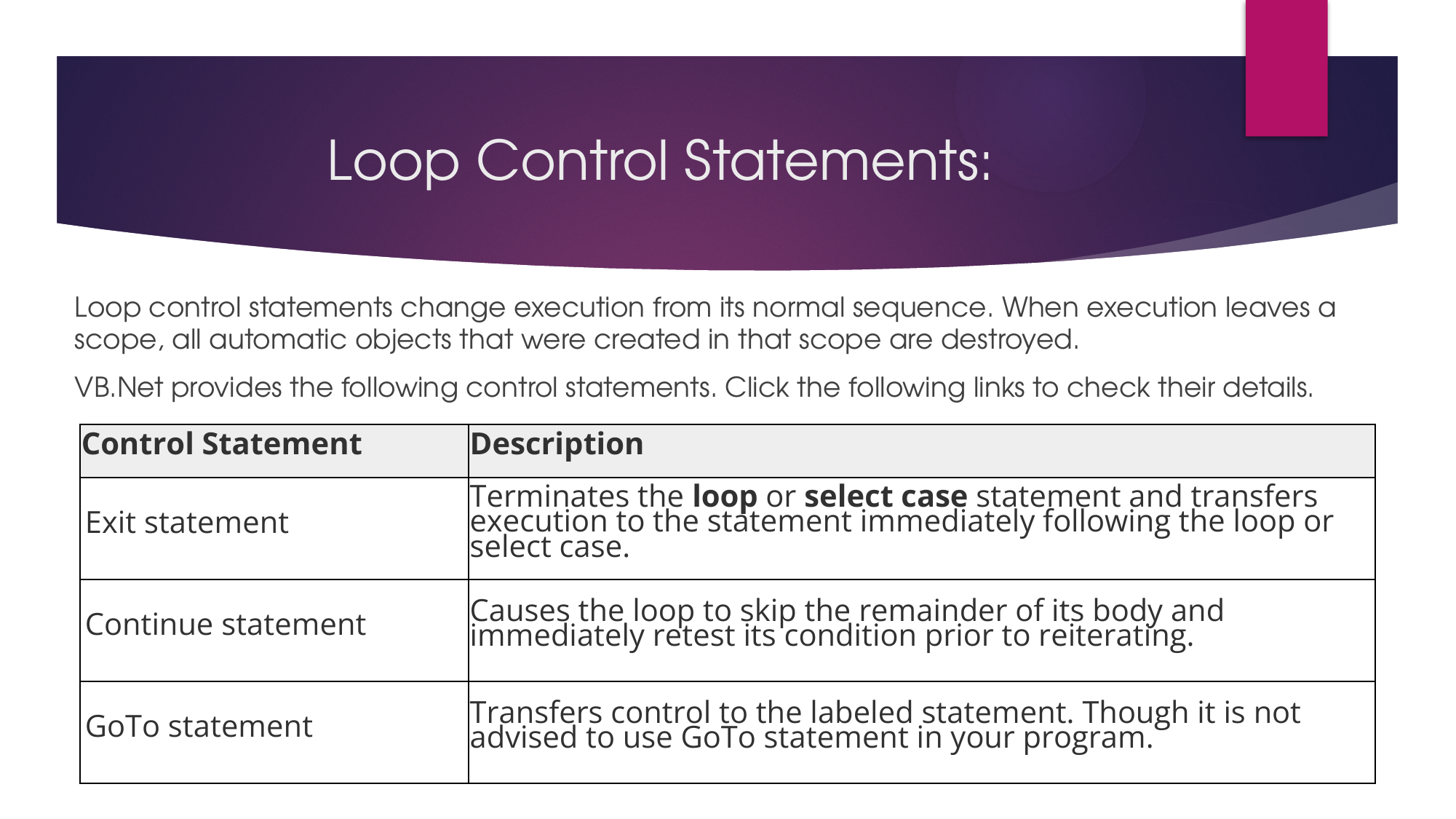

# Loop Control Statements:
Loop control statements change execution from its normal sequence. When execution leaves a scope, all automatic objects that were created in that scope are destroyed.
VB.Net provides the following control statements. Click the following links to check their details.

| Control Statement | Description |
| --- | --- |
| Exit statement | Terminates the loop or select case statement and transfers execution to the statement immediately following the loop or select case. |
| Continue statement | Causes the loop to skip the remainder of its body and immediately retest its condition prior to reiterating. |
| GoTo statement | Transfers control to the labeled statement. Though it is not advised to use GoTo statement in your program. |